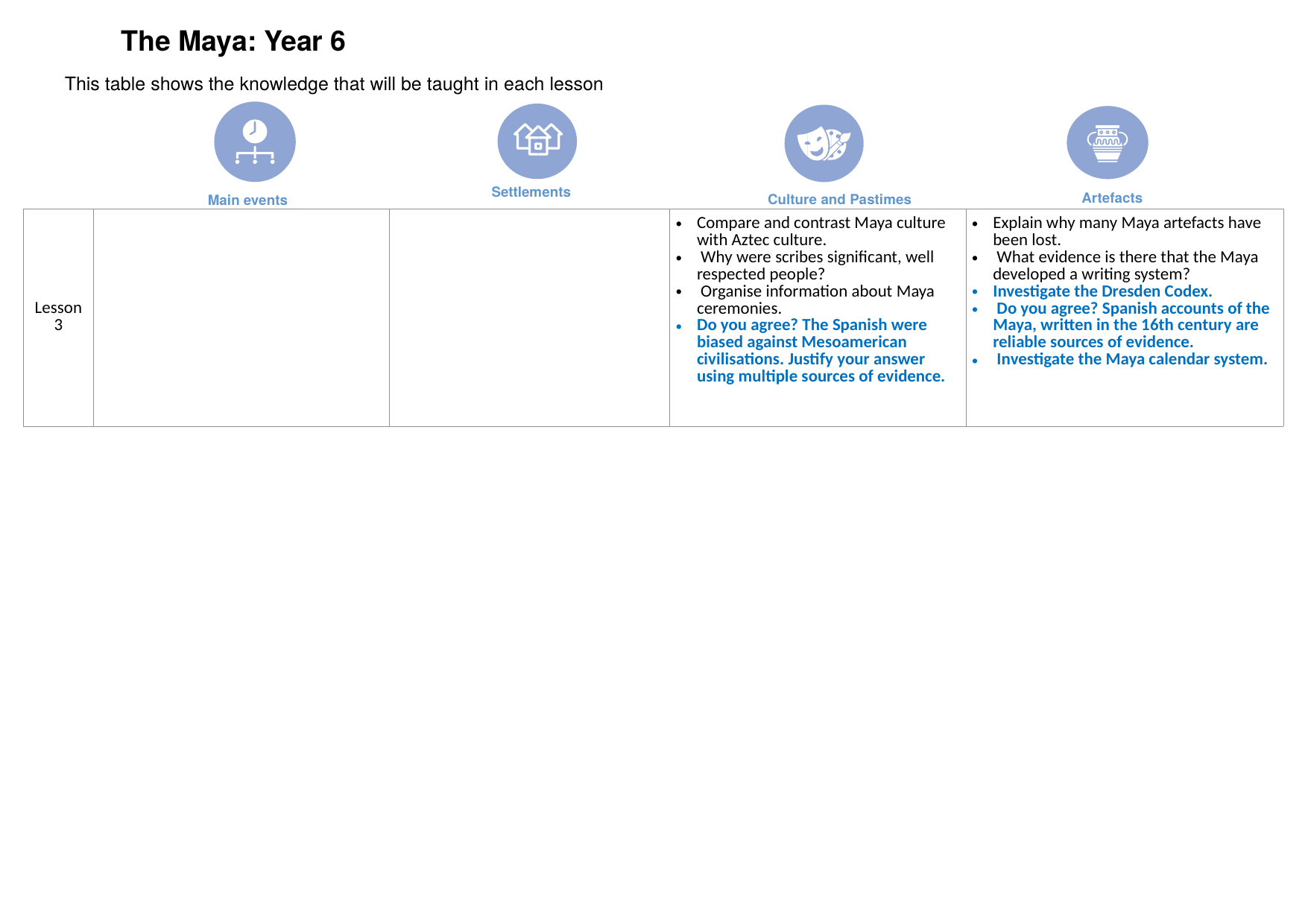

The Maya: Year 6
This table shows the knowledge that will be taught in each lesson

Settlements
Artefacts
Culture and Pastimes
Main events
| Lesson 3 |  |  | Compare and contrast Maya culture with Aztec culture. Why were scribes significant, well respected people? Organise information about Maya ceremonies. Do you agree? The Spanish were biased against Mesoamerican civilisations. Justify your answer using multiple sources of evidence. | Explain why many Maya artefacts have been lost. What evidence is there that the Maya developed a writing system? Investigate the Dresden Codex. Do you agree? Spanish accounts of the Maya, written in the 16th century are reliable sources of evidence. Investigate the Maya calendar system. |
| --- | --- | --- | --- | --- |